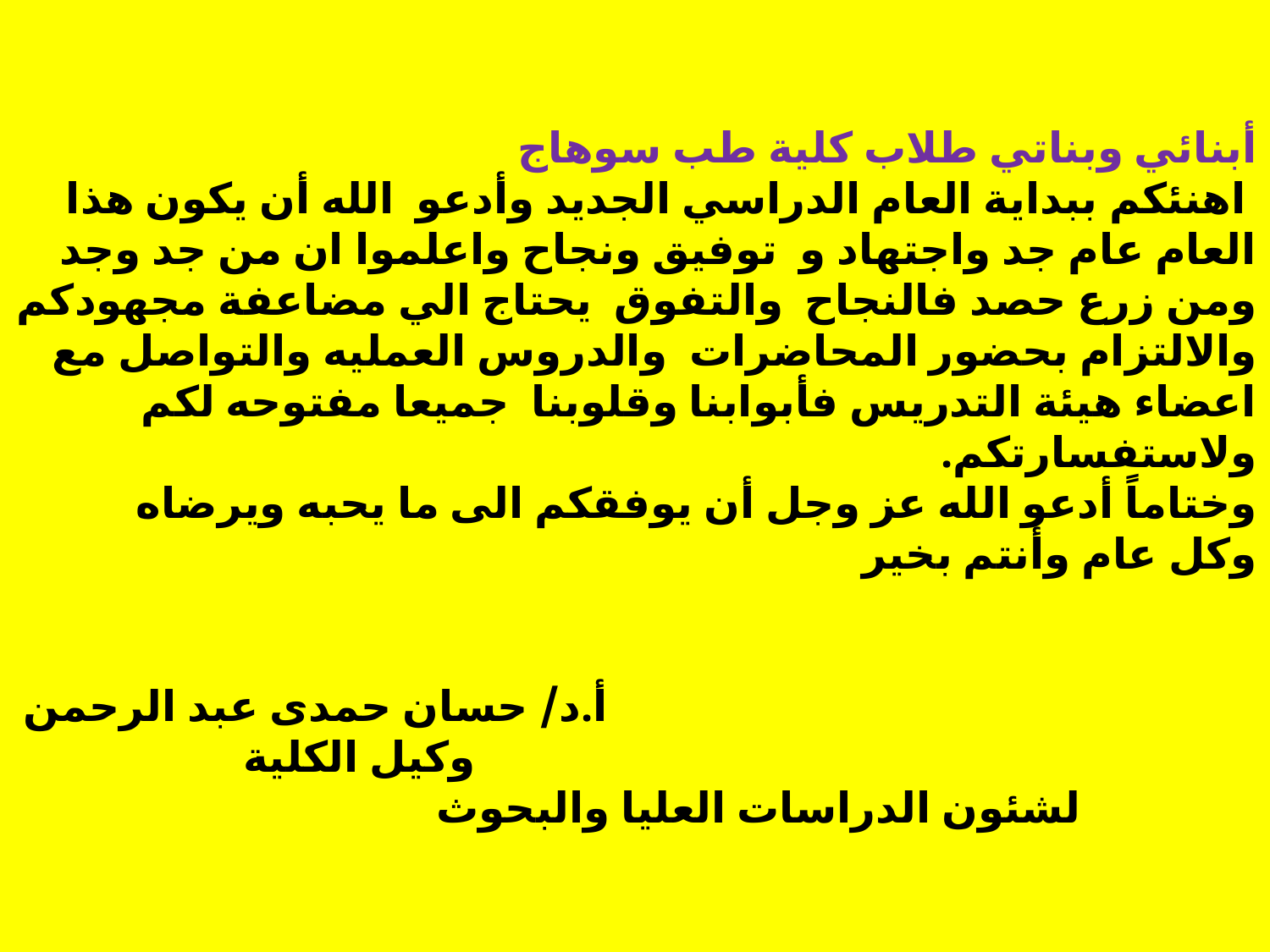

# أبنائي وبناتي طلاب كلية طب سوهاج اهنئكم ببداية العام الدراسي الجديد وأدعو  الله أن يكون هذا العام عام جد واجتهاد و  توفيق ونجاح واعلموا ان من جد وجد ومن زرع حصد فالنجاح  والتفوق  يحتاج الي مضاعفة مجهودكم والالتزام بحضور المحاضرات  والدروس العمليه والتواصل مع اعضاء هيئة التدريس فأبوابنا وقلوبنا  جميعا مفتوحه لكم  ولاستفسارتكم. وختاماً أدعو الله عز وجل أن يوفقكم الى ما يحبه ويرضاه وكل عام وأنتم بخير     أ.د/ حسان حمدى عبد الرحمن وكيل الكلية لشئون الدراسات العليا والبحوث